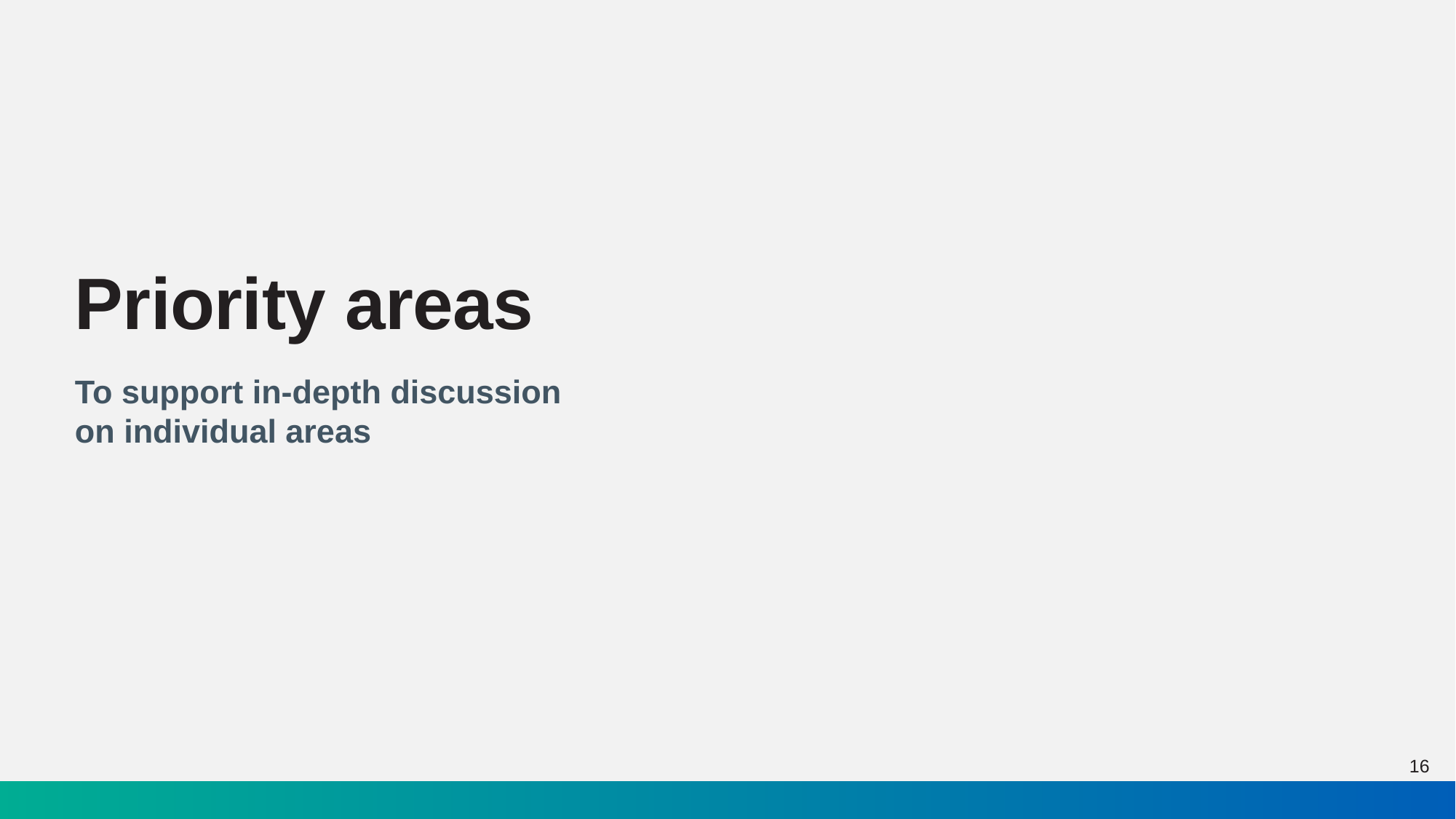

Priority areas
To support in-depth discussion on individual areas